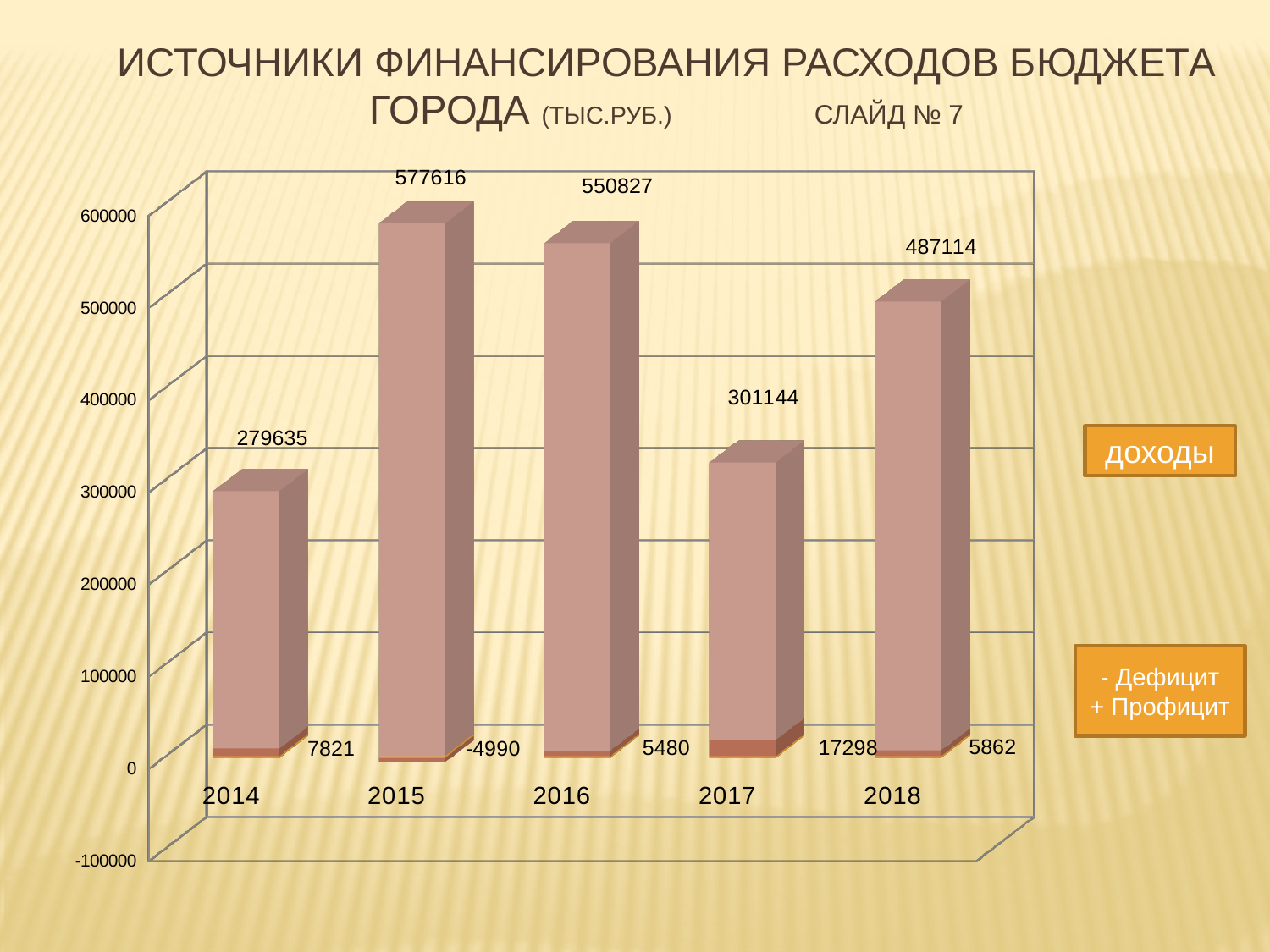

ИСТОЧНИКИ ФИНАНСИРОВАНИЯ РАСХОДОВ БЮДЖЕТА ГОРОДА (тыс.РУБ.)                     Слайд № 7

[unsupported chart]

доходы

- Дефицит
+ Профицит